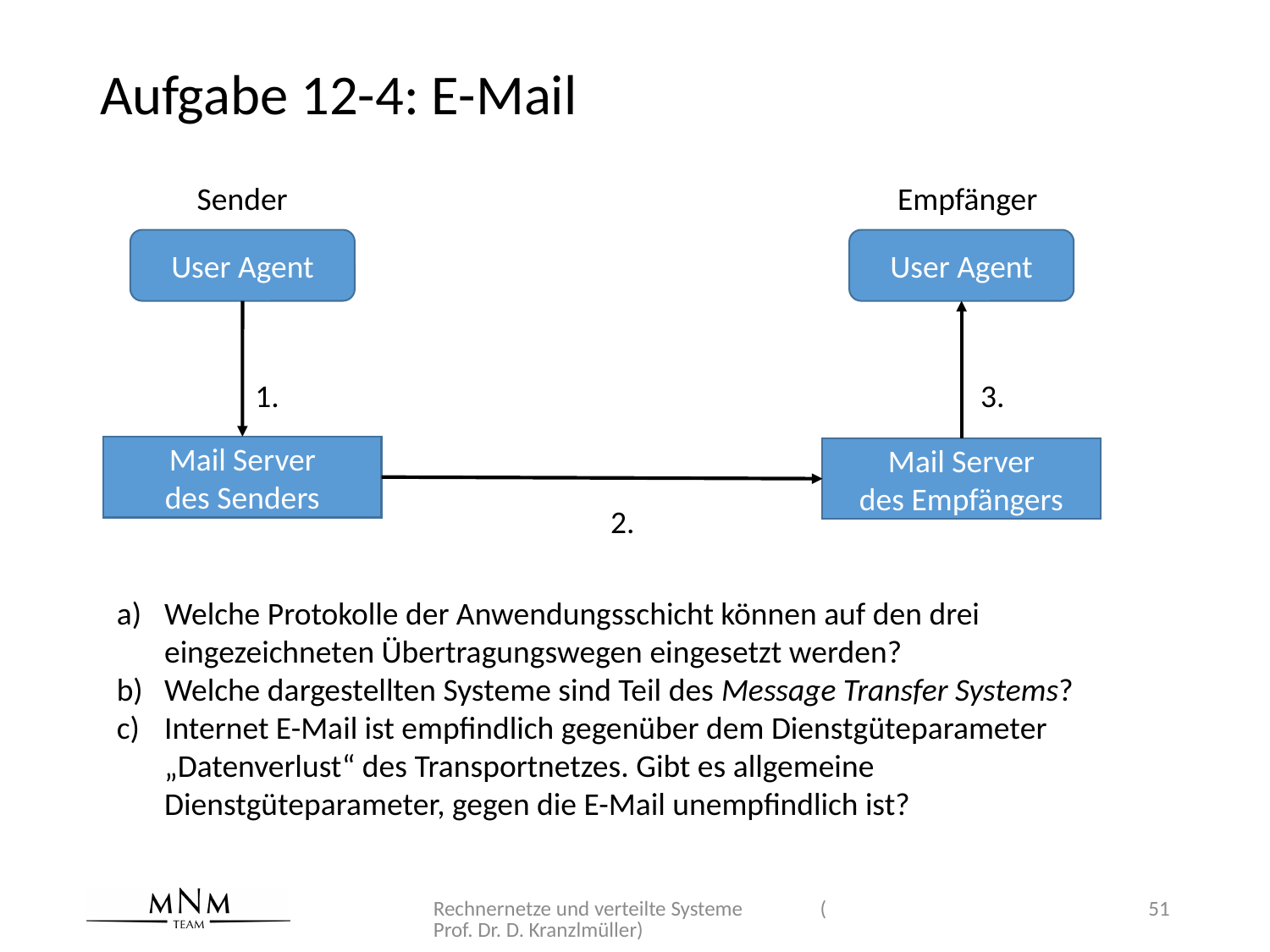

# Aufgabe 12-4: E-Mail
Sender
User Agent
User Agent
1.
3.
Mail Server
des Senders
Mail Server
des Empfängers
2.
Empfänger
Welche Protokolle der Anwendungsschicht können auf den drei eingezeichneten Übertragungswegen eingesetzt werden?
Welche dargestellten Systeme sind Teil des Message Transfer Systems?
Internet E-Mail ist empfindlich gegenüber dem Dienstgüteparameter „Datenverlust“ des Transportnetzes. Gibt es allgemeine Dienstgüteparameter, gegen die E-Mail unempfindlich ist?

Rechnernetze und verteilte Systeme                (Prof. Dr. D. Kranzlmüller)
51